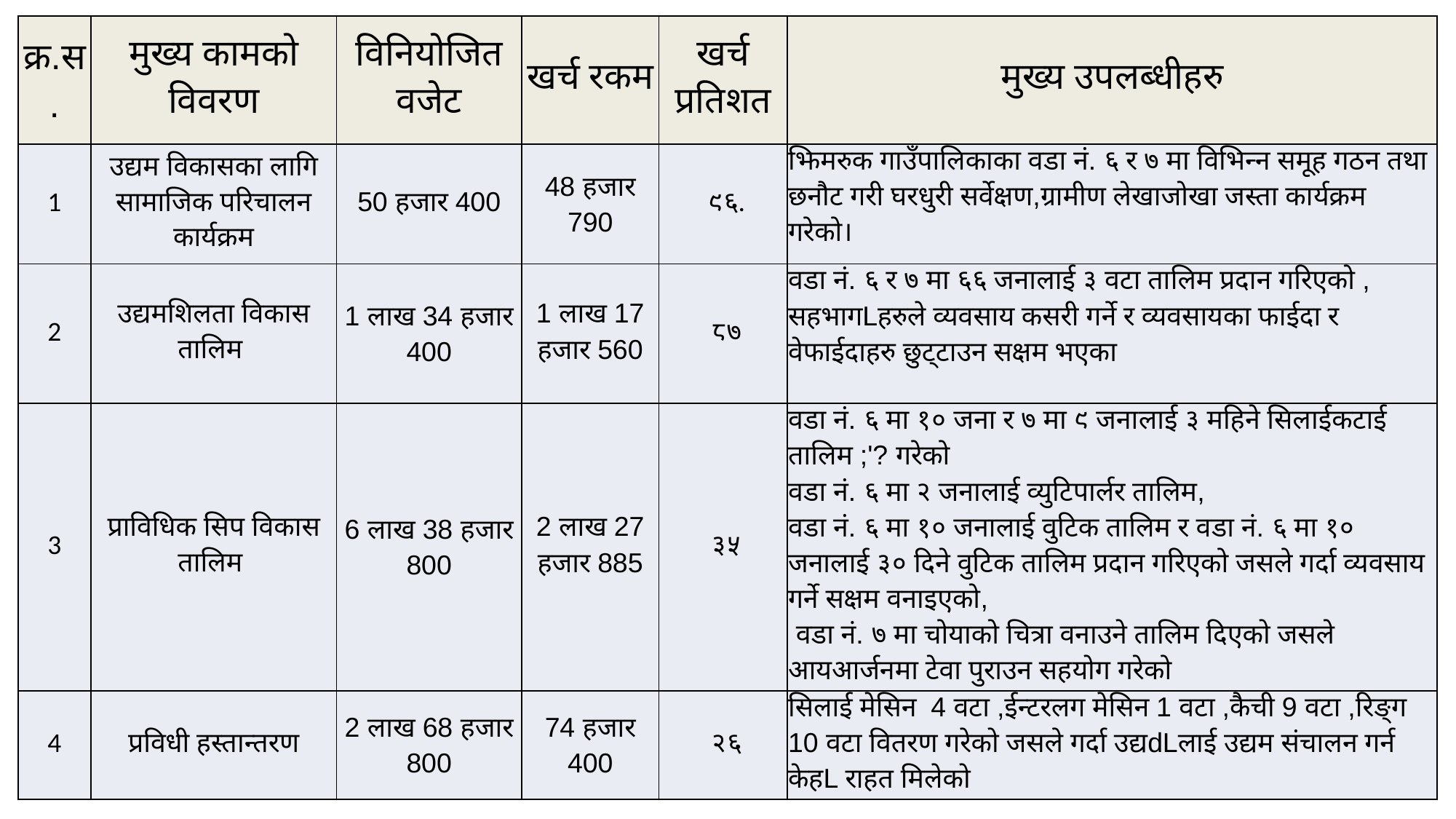

| क्र.स. | मुख्य कामको विवरण | विनियोजित वजेट | खर्च रकम | खर्च प्रतिशत | मुख्य उपलब्धीहरु |
| --- | --- | --- | --- | --- | --- |
| 1 | उद्यम विकासका लागि सामाजिक परिचालन कार्यक्रम | 50 हजार 400 | 48 हजार 790 | ९६. | झिमरुक गाउँपालिकाका वडा नं. ६ र ७ मा विभिन्न समूह गठन तथा छनौट गरी घरधुरी सर्वेक्षण,ग्रामीण लेखाजोखा जस्ता कार्यक्रम गरेको। |
| 2 | उद्यमशिलता विकास तालिम | 1 लाख 34 हजार 400 | 1 लाख 17 हजार 560 | ८७ | वडा नं. ६ र ७ मा ६६ जनालाई ३ वटा तालिम प्रदान गरिएको , सहभागLहरुले व्यवसाय कसरी गर्ने र व्यवसायका फाईदा र वेफाईदाहरु छुट्टाउन सक्षम भएका |
| 3 | प्राविधिक सिप विकास तालिम | 6 लाख 38 हजार 800 | 2 लाख 27 हजार 885 | ३५ | वडा नं. ६ मा १० जना र ७ मा ९ जनालाई ३ महिने सिलाईकटाई तालिम ;'? गरेको वडा नं. ६ मा २ जनालाई व्युटिपार्लर तालिम, वडा नं. ६ मा १० जनालाई वुटिक तालिम र वडा नं. ६ मा १० जनालाई ३० दिने वुटिक तालिम प्रदान गरिएको जसले गर्दा व्यवसाय गर्ने सक्षम वनाइएको, वडा नं. ७ मा चोयाको चित्रा वनाउने तालिम दिएको जसले आयआर्जनमा टेवा पुराउन सहयोग गरेको |
| 4 | प्रविधी हस्तान्तरण | 2 लाख 68 हजार 800 | 74 हजार 400 | २६ | सिलाई मेसिन 4 वटा ,ईन्टरलग मेसिन 1 वटा ,कैची 9 वटा ,रिङ्ग 10 वटा वितरण गरेको जसले गर्दा उद्यdLलाई उद्यम संचालन गर्न केहL राहत मिलेको |
48